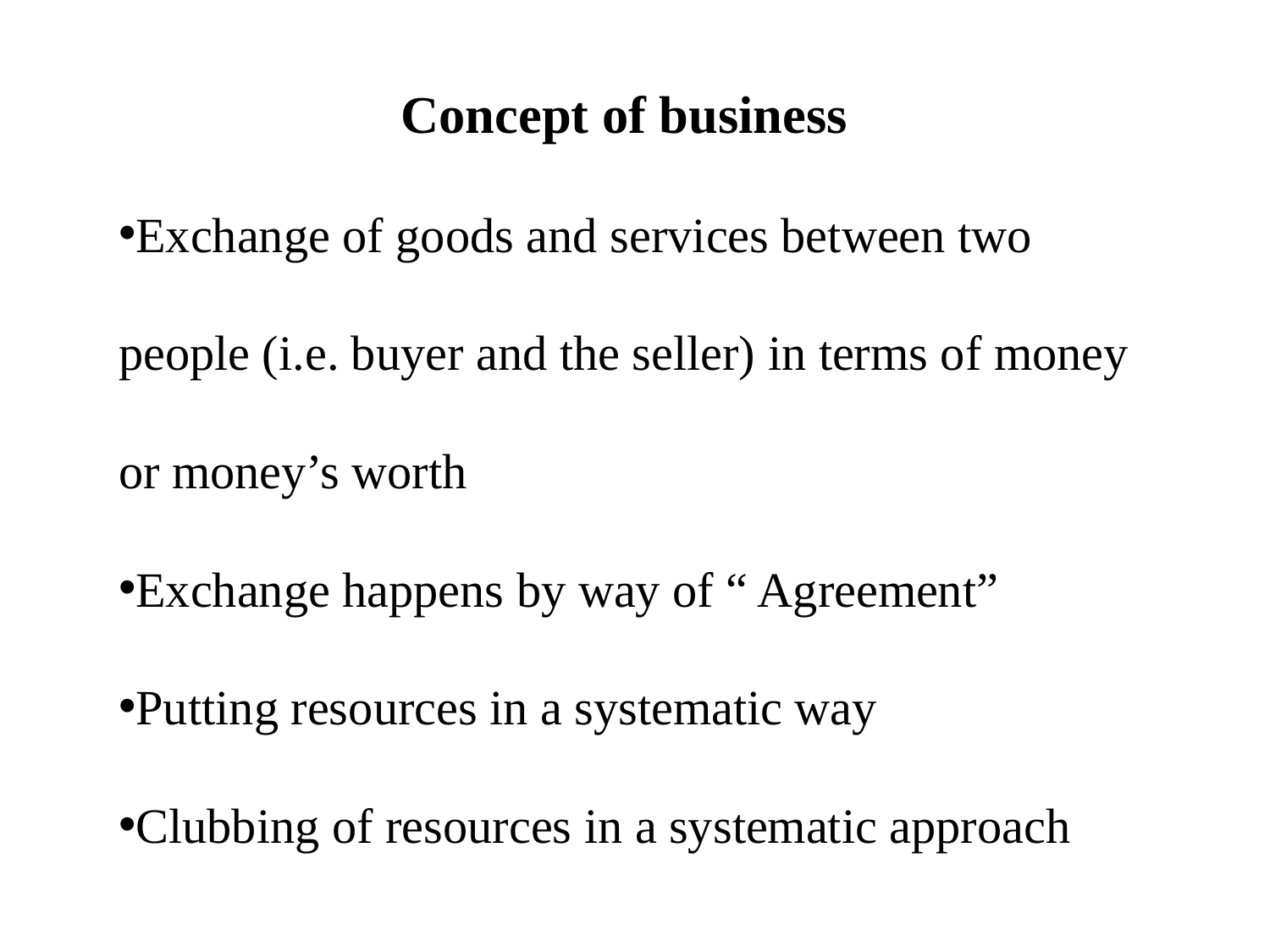

Concept of business
Exchange of goods and services between two people (i.e. buyer and the seller) in terms of money or money’s worth
Exchange happens by way of “ Agreement”
Putting resources in a systematic way
Clubbing of resources in a systematic approach